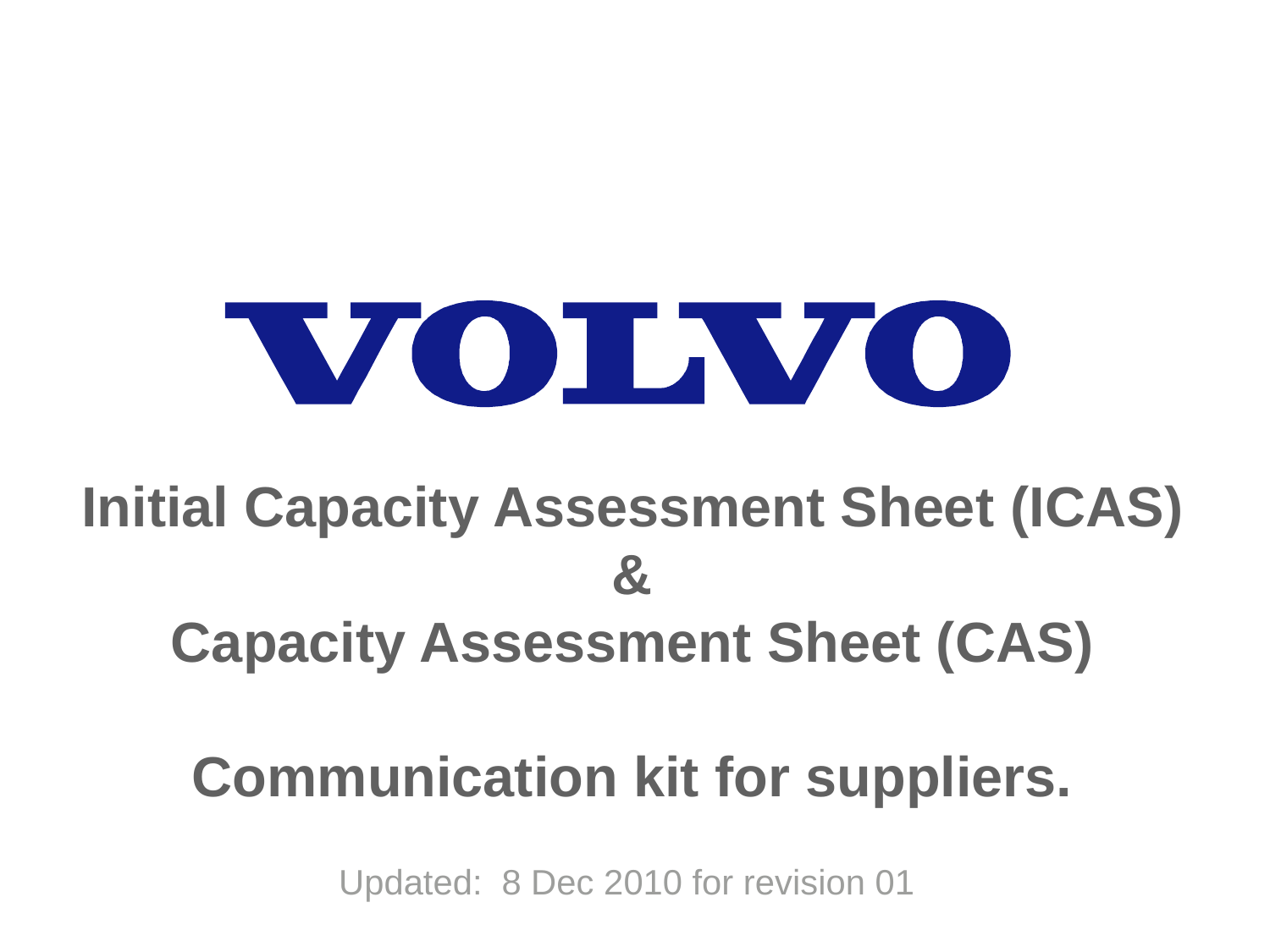

Initial Capacity Assessment Sheet (ICAS)
&
Capacity Assessment Sheet (CAS)

Communication kit for suppliers.
Updated:  8 Dec 2010 for revision 01